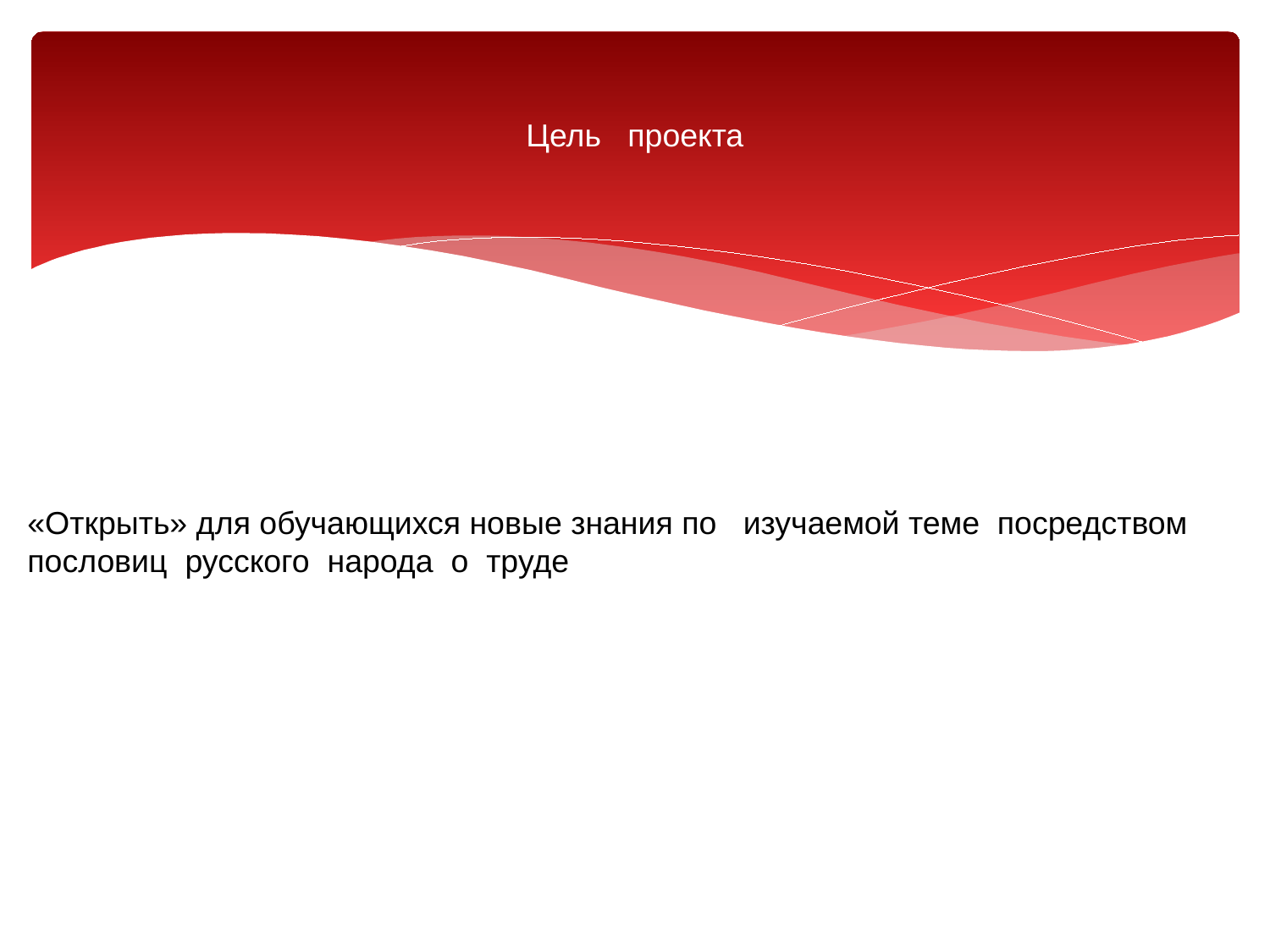

# Цель   проекта

«Открыть» для обучающихся новые знания по   изучаемой теме  посредством  пословиц  русского  народа  о  труде